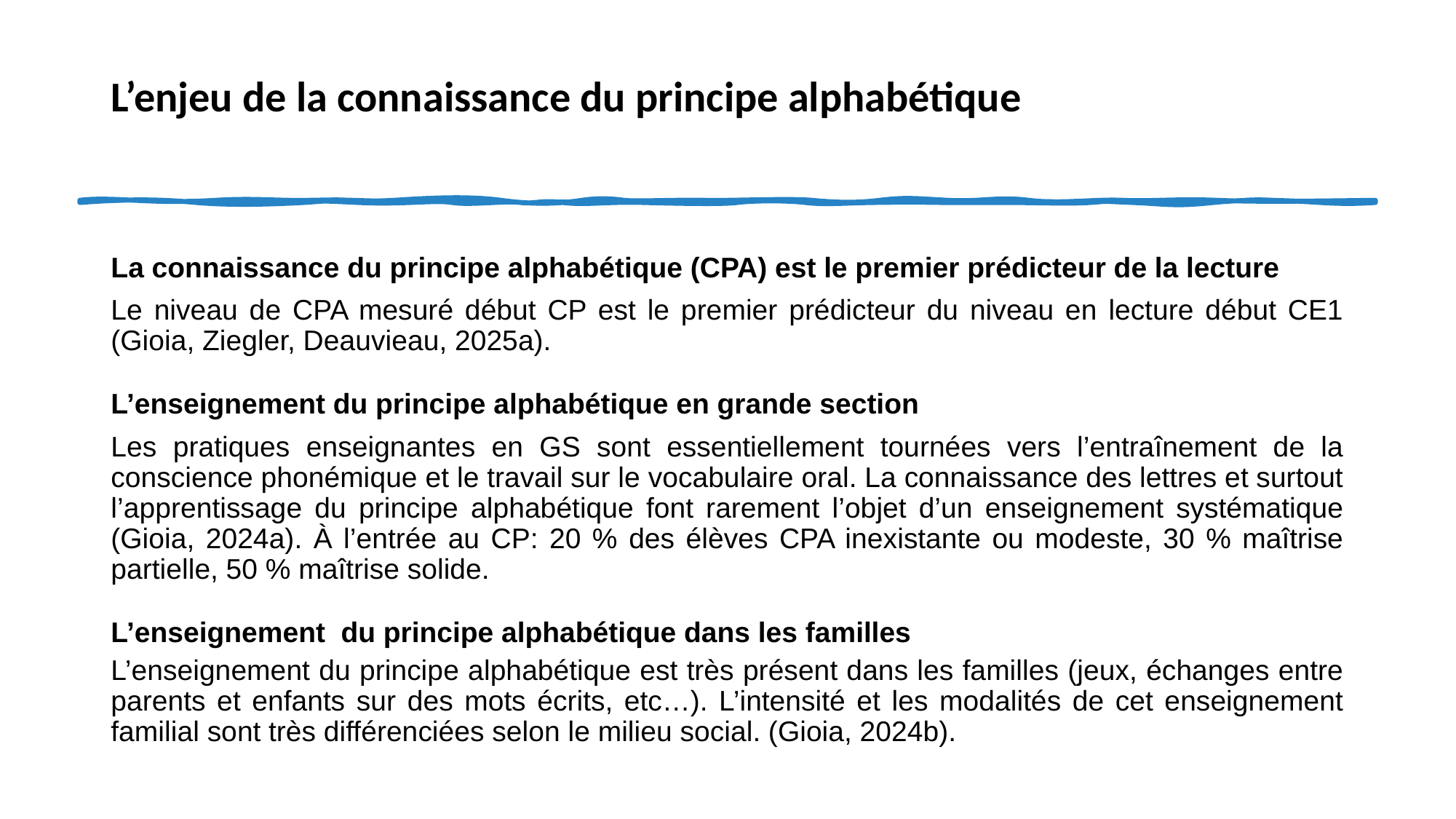

# L’enjeu de la connaissance du principe alphabétique

La connaissance du principe alphabétique (CPA) est le premier prédicteur de la lecture
Le niveau de CPA mesuré début CP est le premier prédicteur du niveau en lecture début CE1 (Gioia, Ziegler, Deauvieau, 2025a).
L’enseignement du principe alphabétique en grande section
Les pratiques enseignantes en GS sont essentiellement tournées vers l’entraînement de la conscience phonémique et le travail sur le vocabulaire oral. La connaissance des lettres et surtout l’apprentissage du principe alphabétique font rarement l’objet d’un enseignement systématique (Gioia, 2024a). À l’entrée au CP: 20 % des élèves CPA inexistante ou modeste, 30 % maîtrise partielle, 50 % maîtrise solide.
L’enseignement  du principe alphabétique dans les familles
L’enseignement du principe alphabétique est très présent dans les familles (jeux, échanges entre parents et enfants sur des mots écrits, etc…). L’intensité et les modalités de cet enseignement familial sont très différenciées selon le milieu social. (Gioia, 2024b).